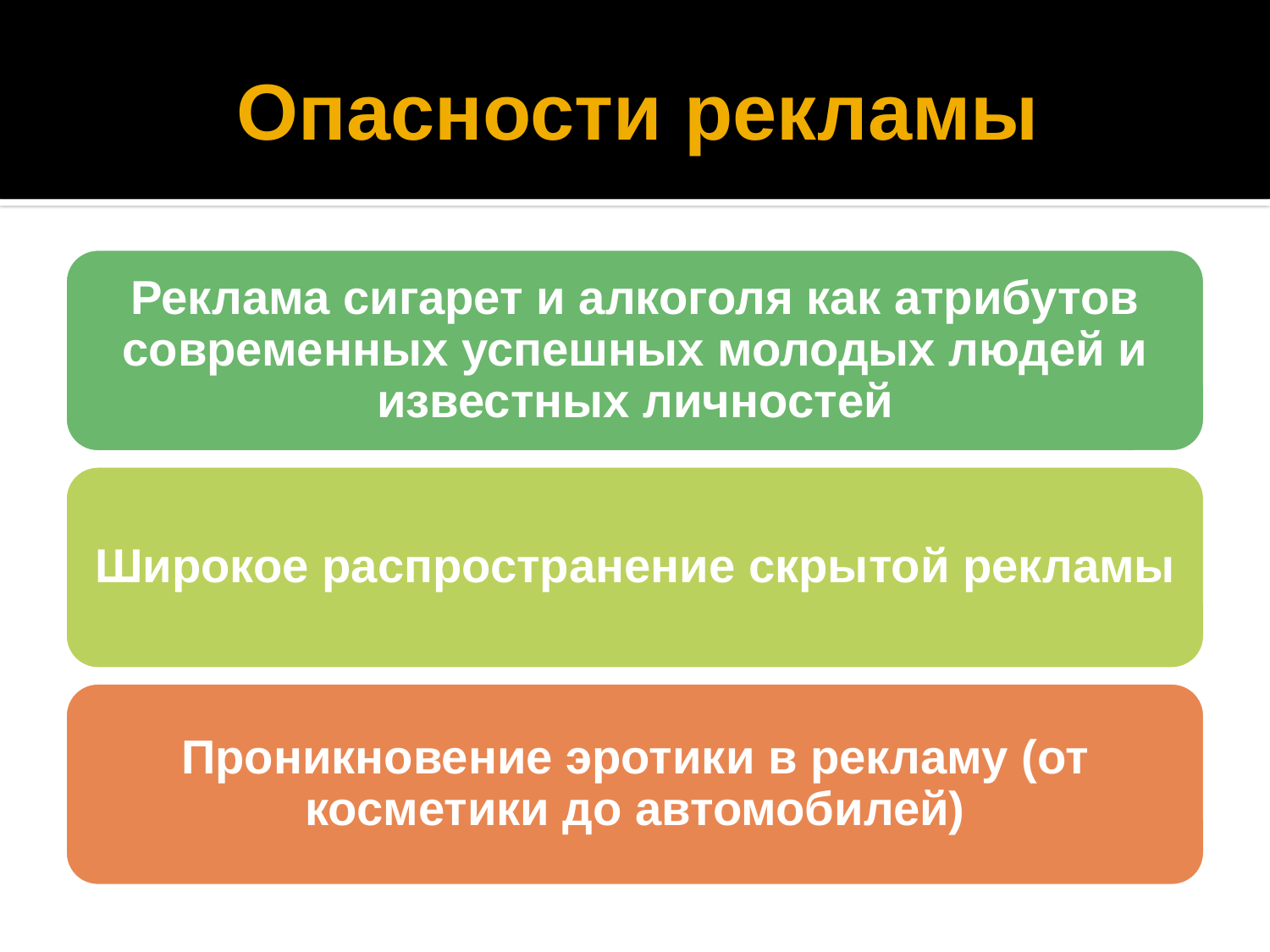

# Опасности рекламы
Реклама сигарет и алкоголя как атрибутов современных успешных молодых людей и известных личностей
Широкое распространение скрытой рекламы
Проникновение эротики в рекламу (от косметики до автомобилей)